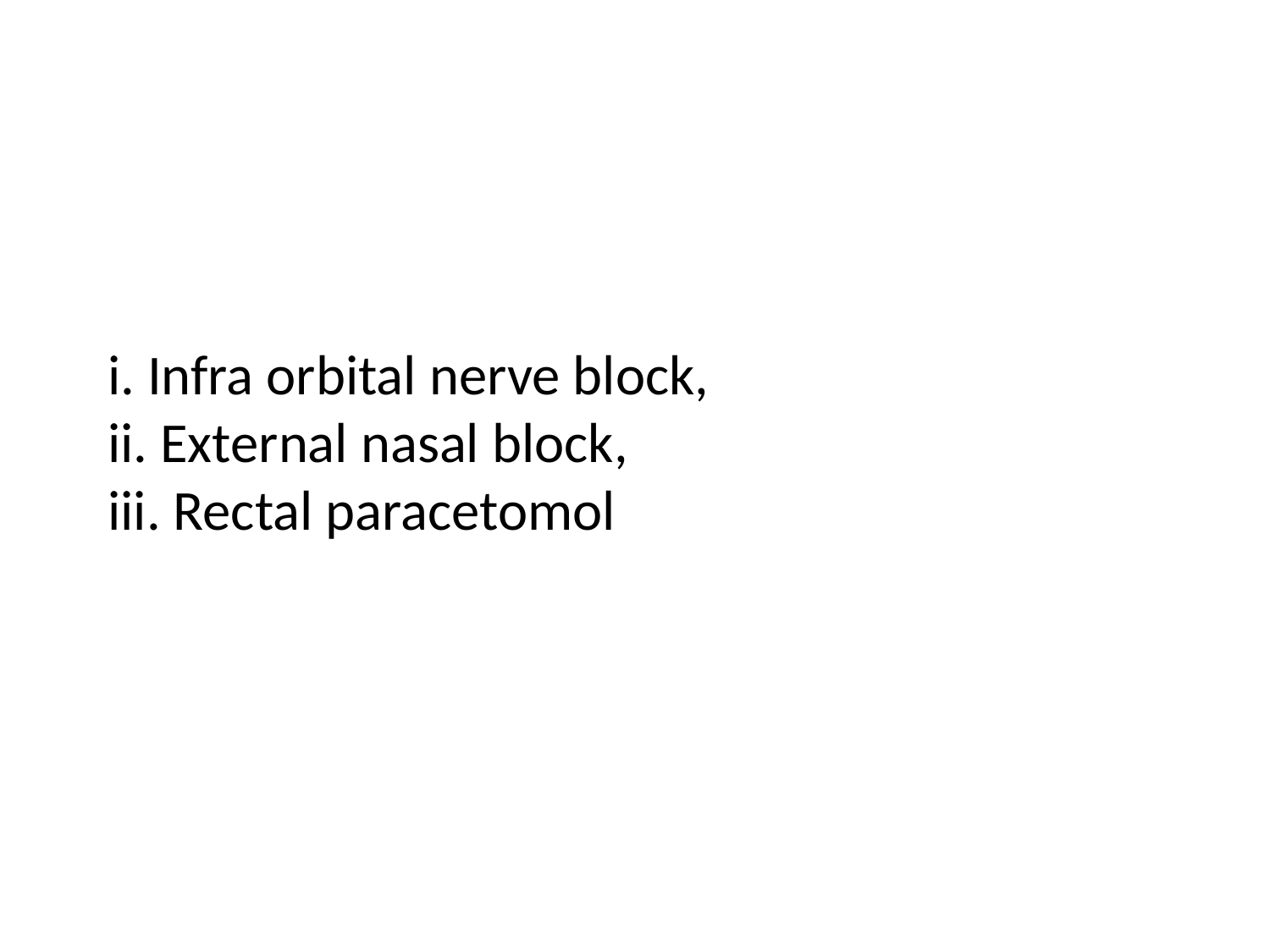

i. Infra orbital nerve block,
ii. External nasal block,
iii. Rectal paracetomol